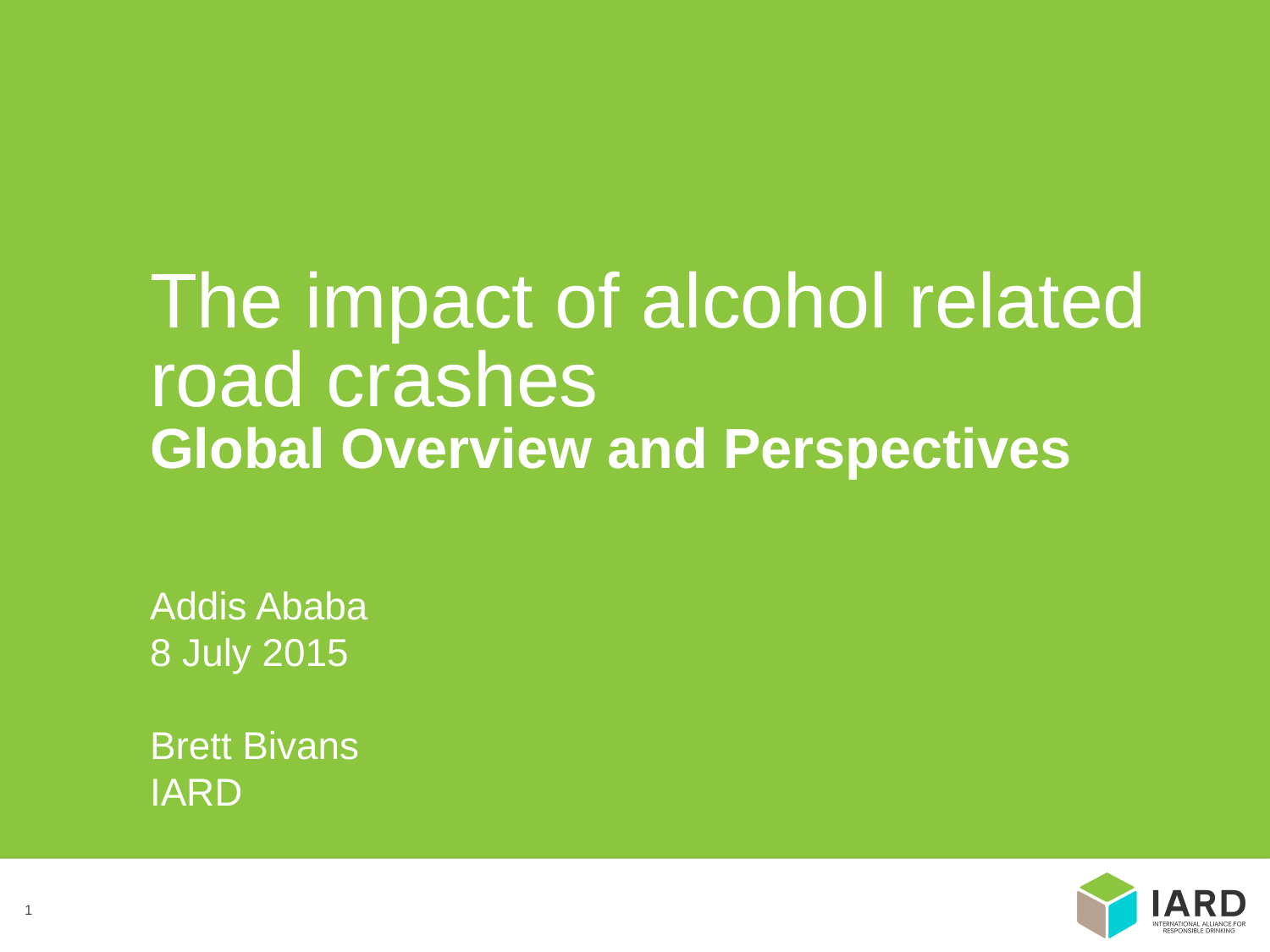

The impact of alcohol related road crashes
Global Overview and Perspectives

Addis Ababa
8 July 2015

Brett Bivans
IARD
1